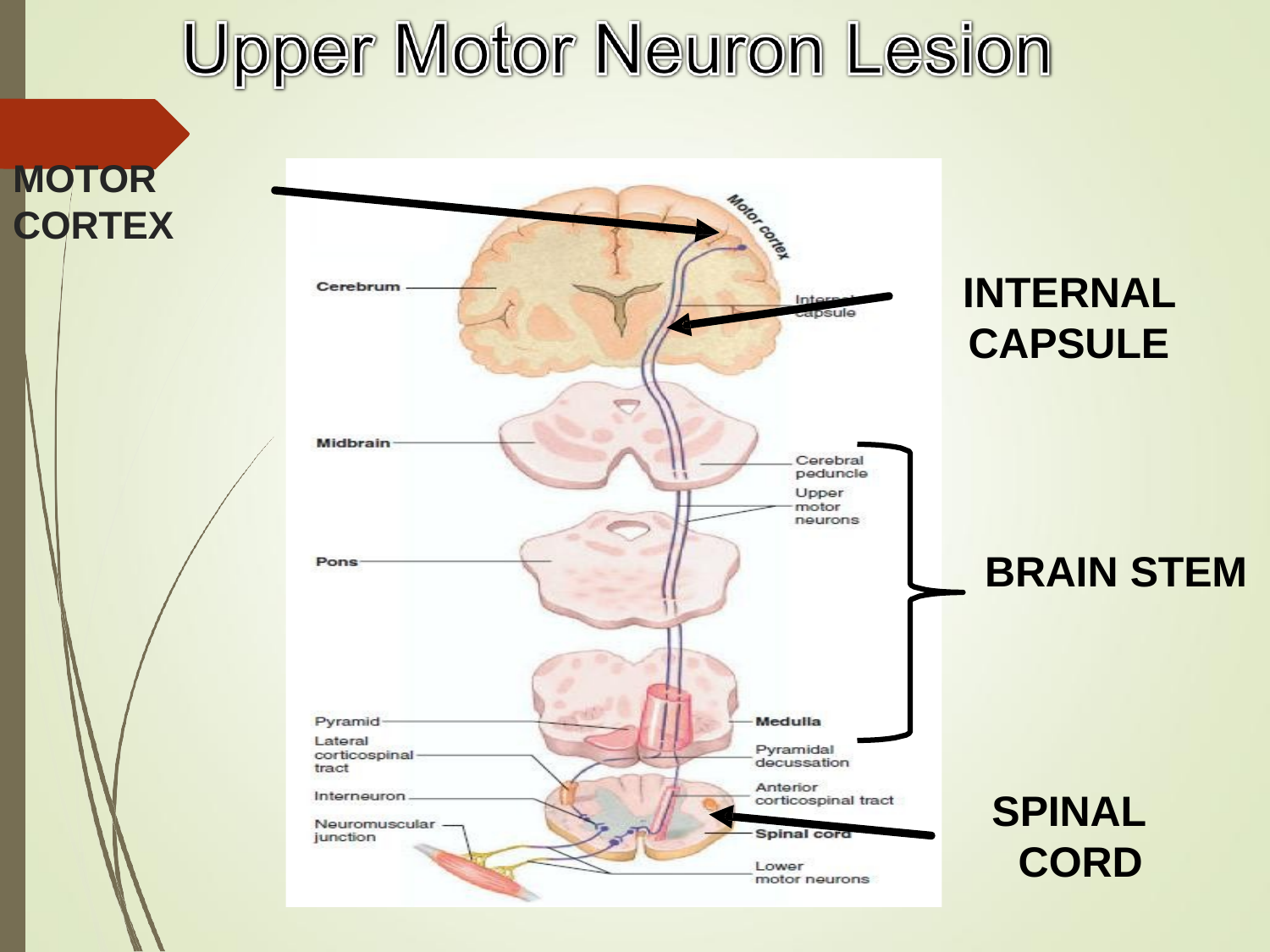

MOTOR

CORTEX
# INTERNAL
CAPSULE

BRAIN STEM
SPINAL  CORD